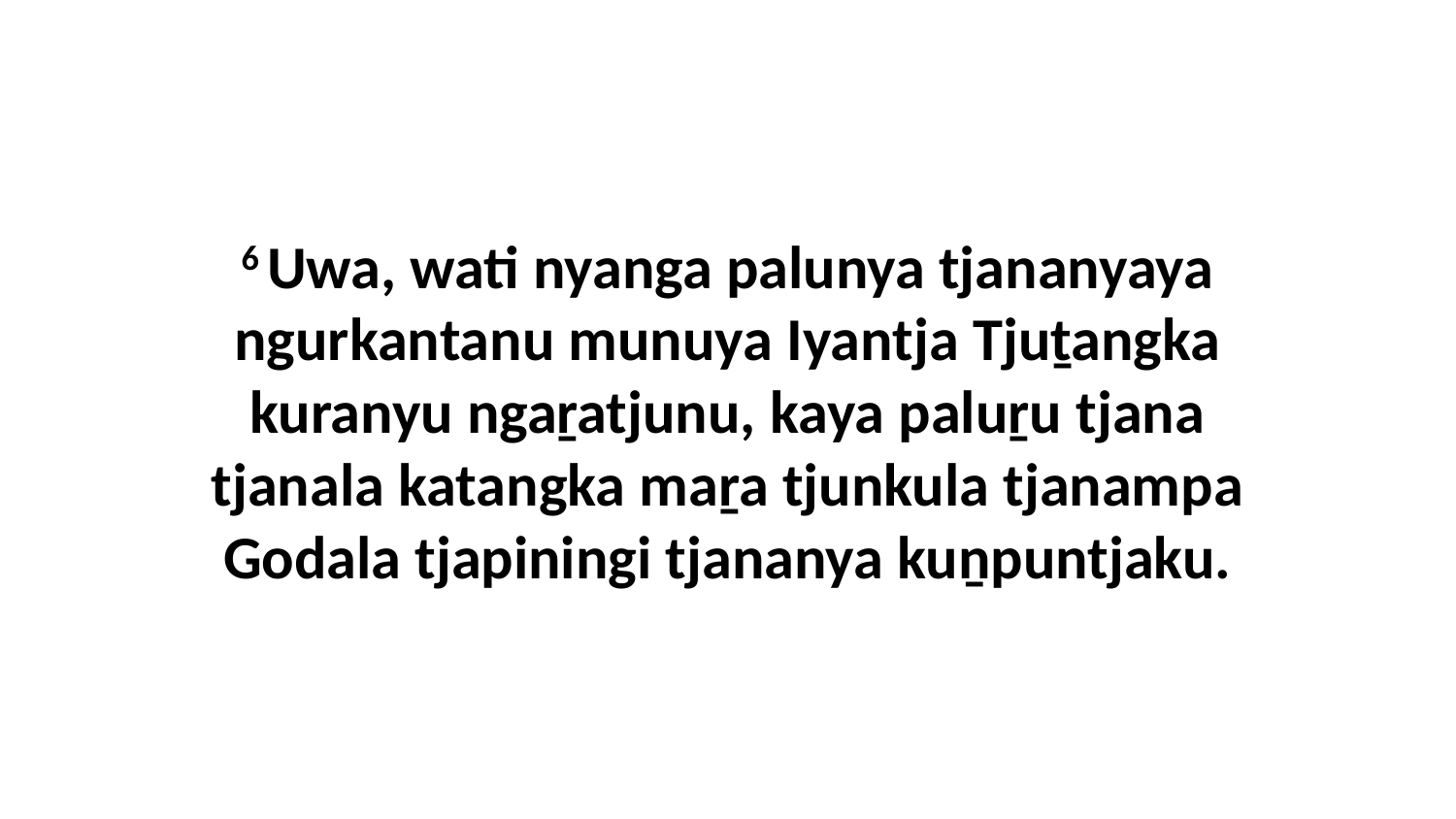

6 Uwa, wati nyanga palunya tjananyaya ngurkantanu munuya Iyantja Tjuṯangka kuranyu ngaṟatjunu, kaya paluṟu tjana tjanala katangka maṟa tjunkula tjanampa Godala tjapiningi tjananya kuṉpuntjaku.